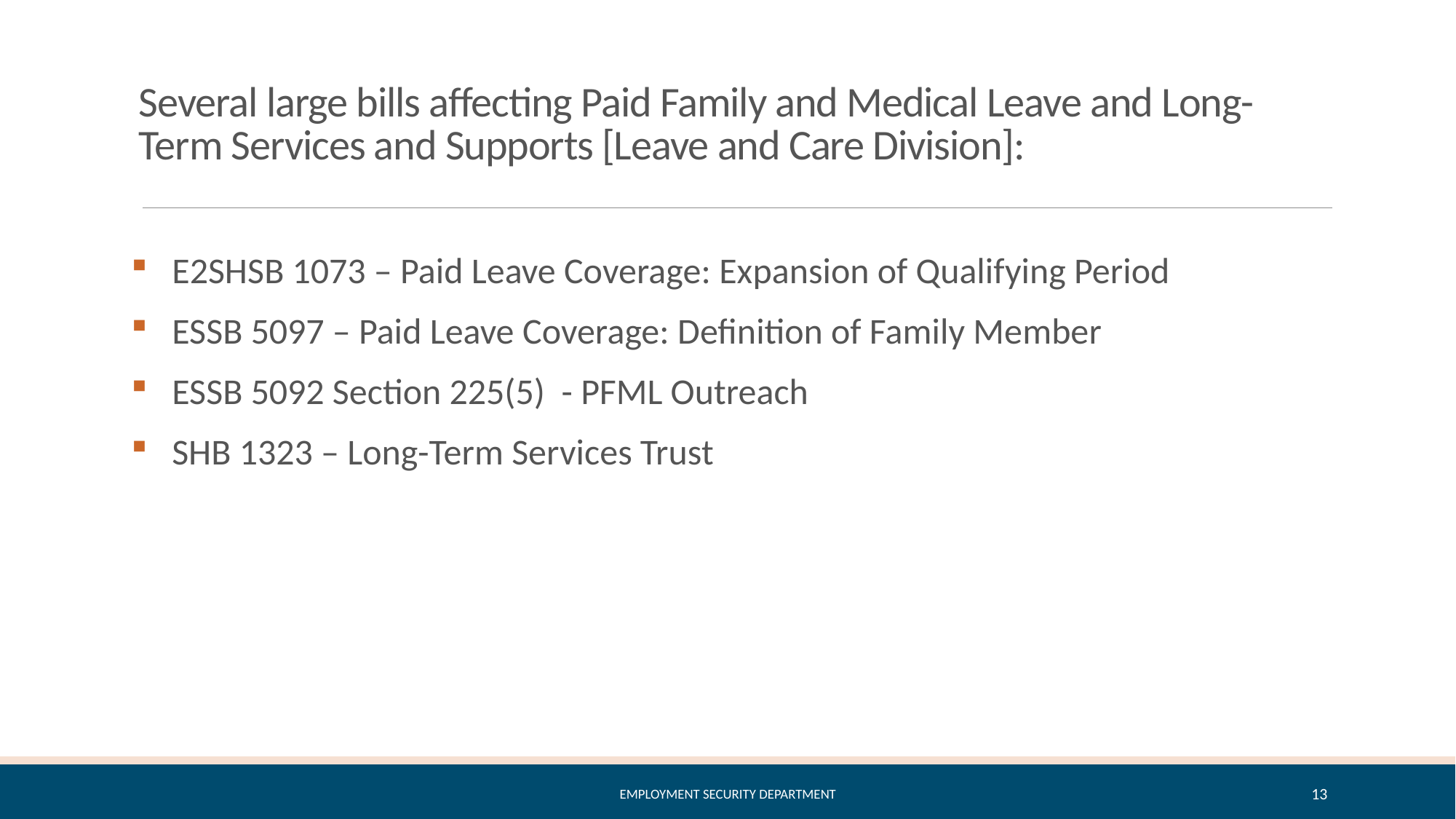

# Several large bills affecting Paid Family and Medical Leave and Long-Term Services and Supports [Leave and Care Division]:
E2SHSB 1073 – Paid Leave Coverage: Expansion of Qualifying Period
ESSB 5097 – Paid Leave Coverage: Definition of Family Member
ESSB 5092 Section 225(5)  - PFML Outreach
SHB 1323 – Long-Term Services Trust
Employment Security Department
13